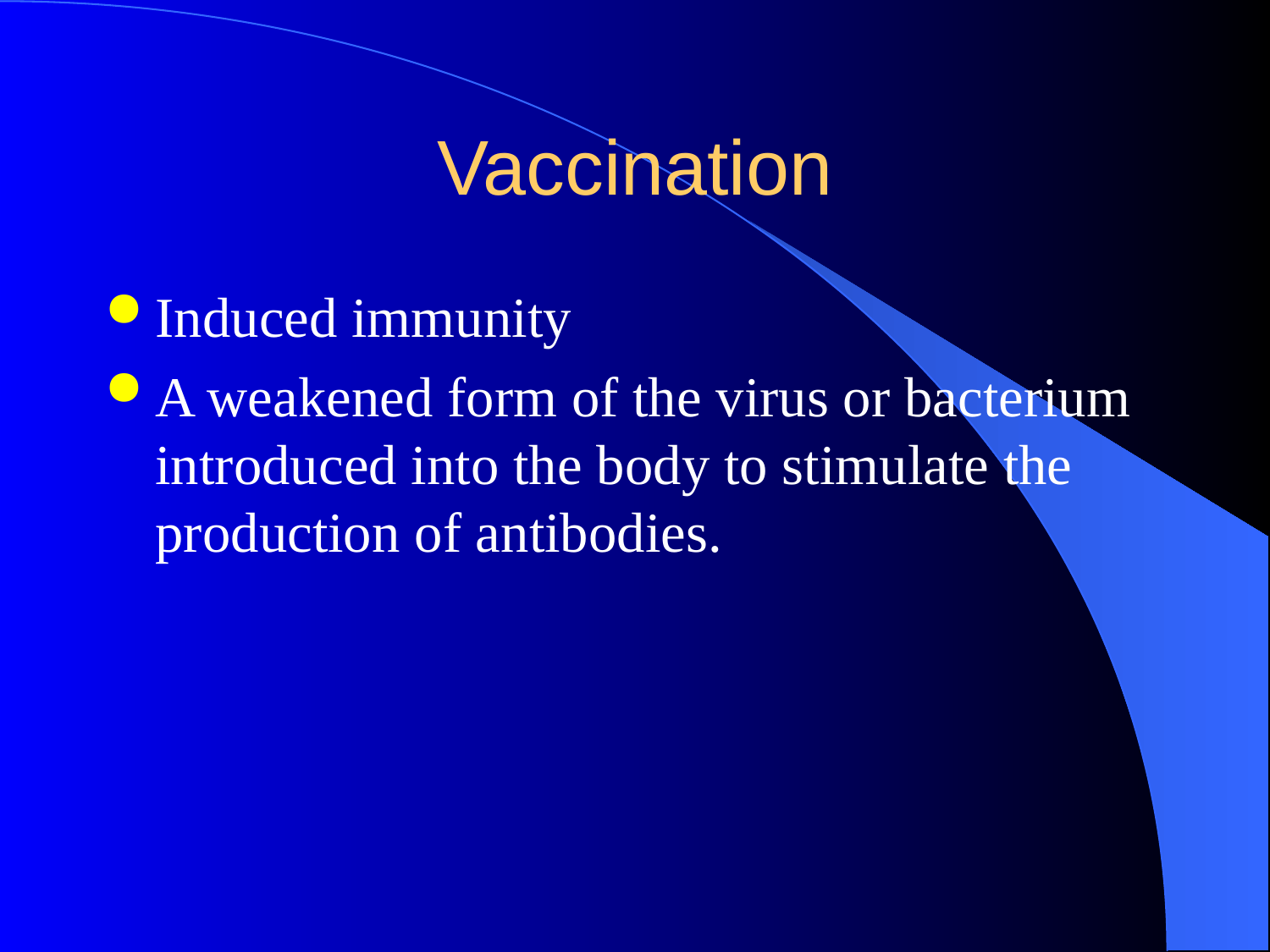

# Vaccination
Induced immunity
A weakened form of the virus or bacterium introduced into the body to stimulate the production of antibodies.